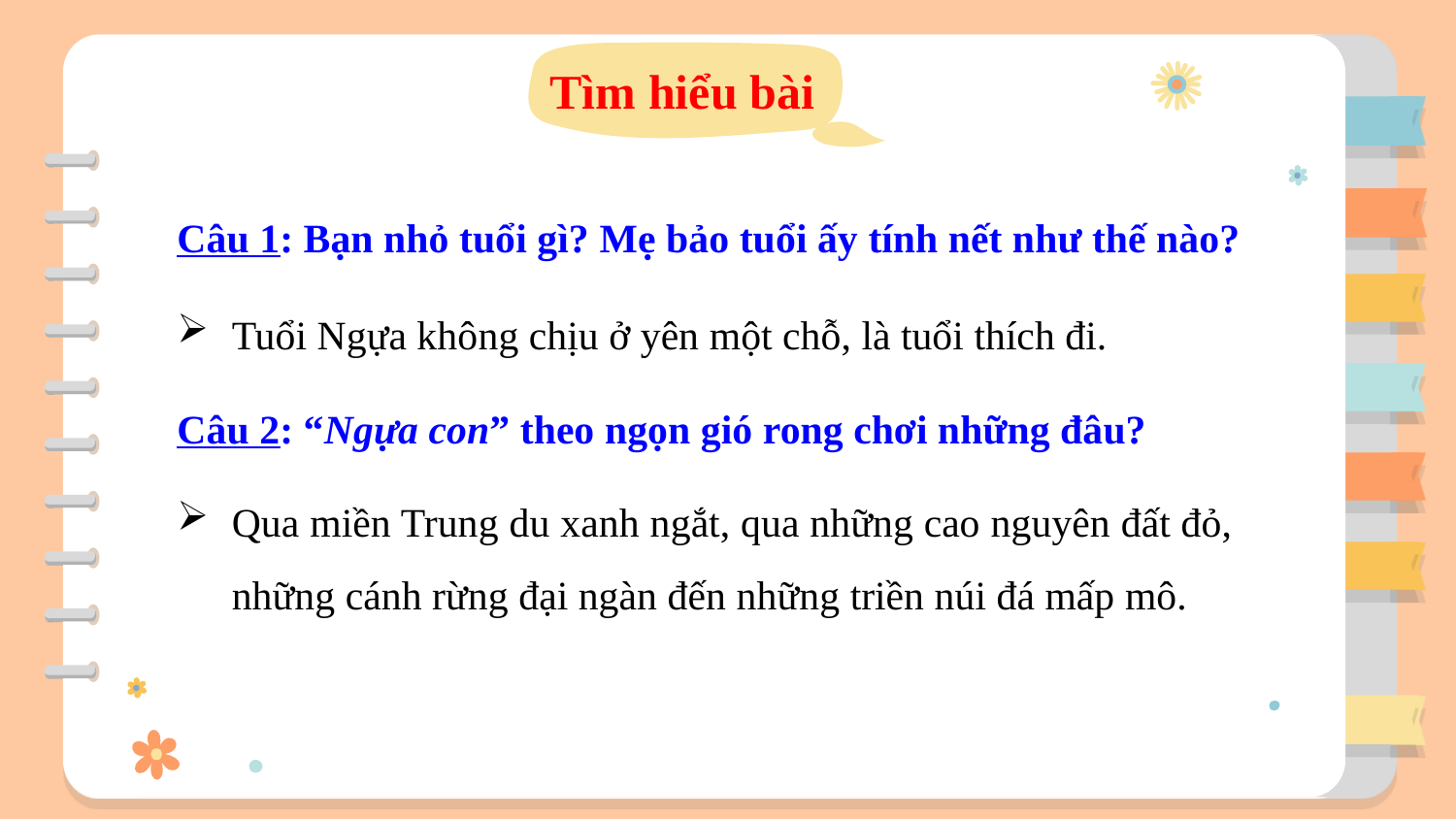

Tìm hiểu bài

Câu 1: Bạn nhỏ tuổi gì? Mẹ bảo tuổi ấy tính nết như thế nào?

Tuổi Ngựa không chịu ở yên một chỗ, là tuổi thích đi.
Câu 2: “Ngựa con” theo ngọn gió rong chơi những đâu?
Qua miền Trung du xanh ngắt, qua những cao nguyên đất đỏ, những cánh rừng đại ngàn đến những triền núi đá mấp mô.